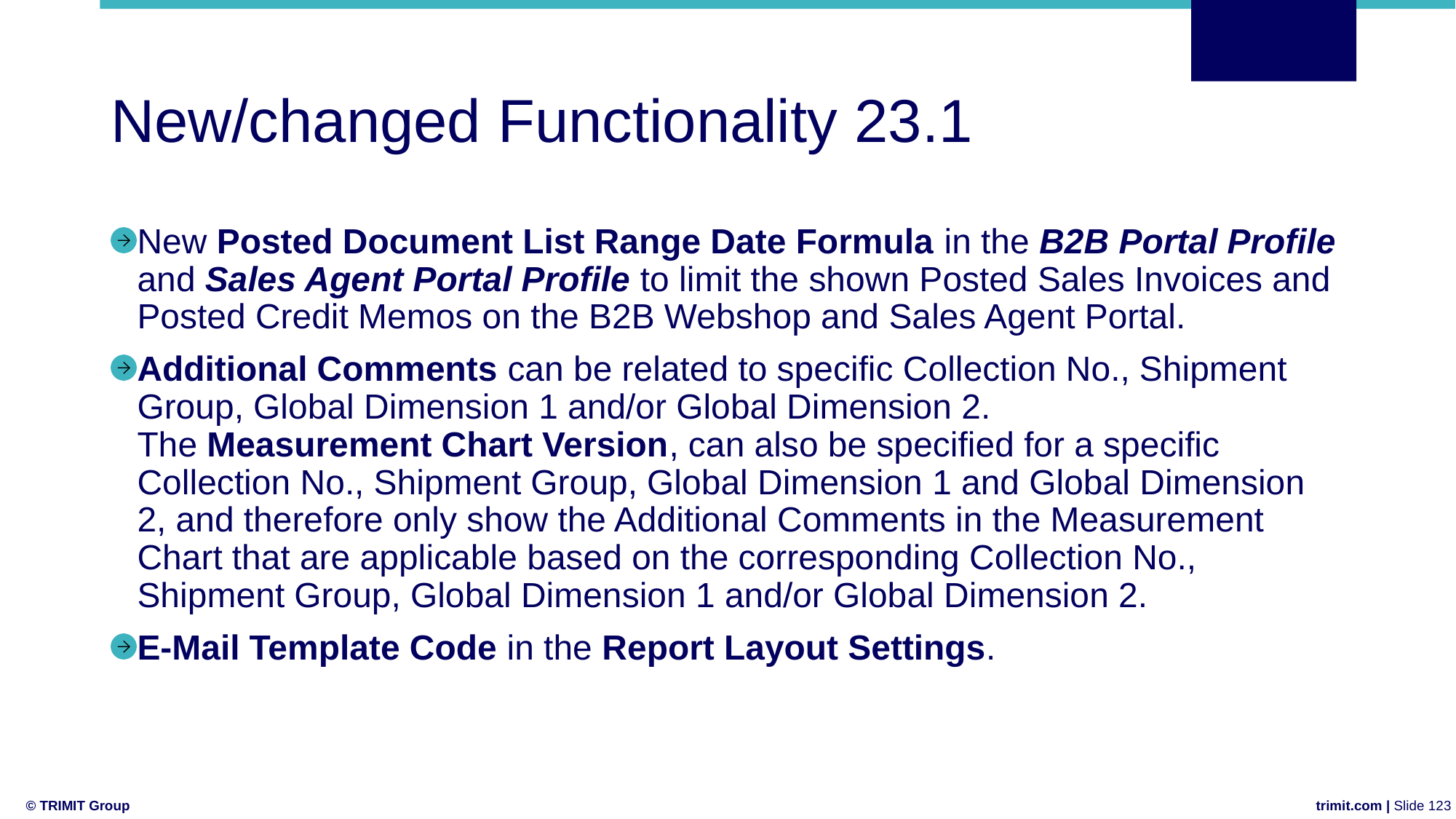

# New/changed Functionality 23.1
New Posted Document List Range Date Formula in the B2B Portal Profile and Sales Agent Portal Profile to limit the shown Posted Sales Invoices and Posted Credit Memos on the B2B Webshop and Sales Agent Portal.
Additional Comments can be related to specific Collection No., Shipment Group, Global Dimension 1 and/or Global Dimension 2.
The Measurement Chart Version, can also be specified for a specific Collection No., Shipment Group, Global Dimension 1 and Global Dimension 2, and therefore only show the Additional Comments in the Measurement Chart that are applicable based on the corresponding Collection No., Shipment Group, Global Dimension 1 and/or Global Dimension 2.
E-Mail Template Code in the Report Layout Settings.